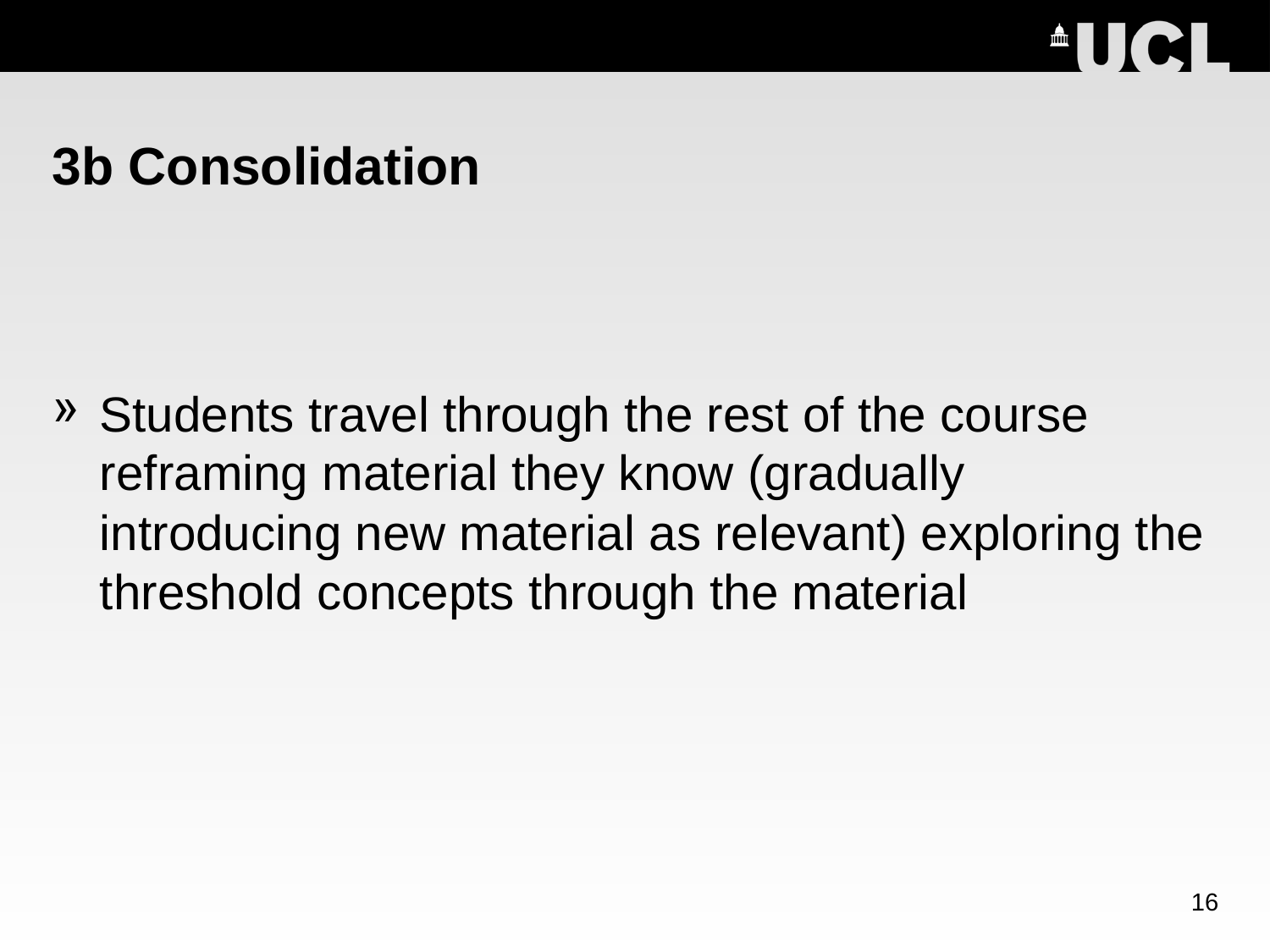

# 3b Consolidation
Students travel through the rest of the course reframing material they know (gradually introducing new material as relevant) exploring the threshold concepts through the material
16